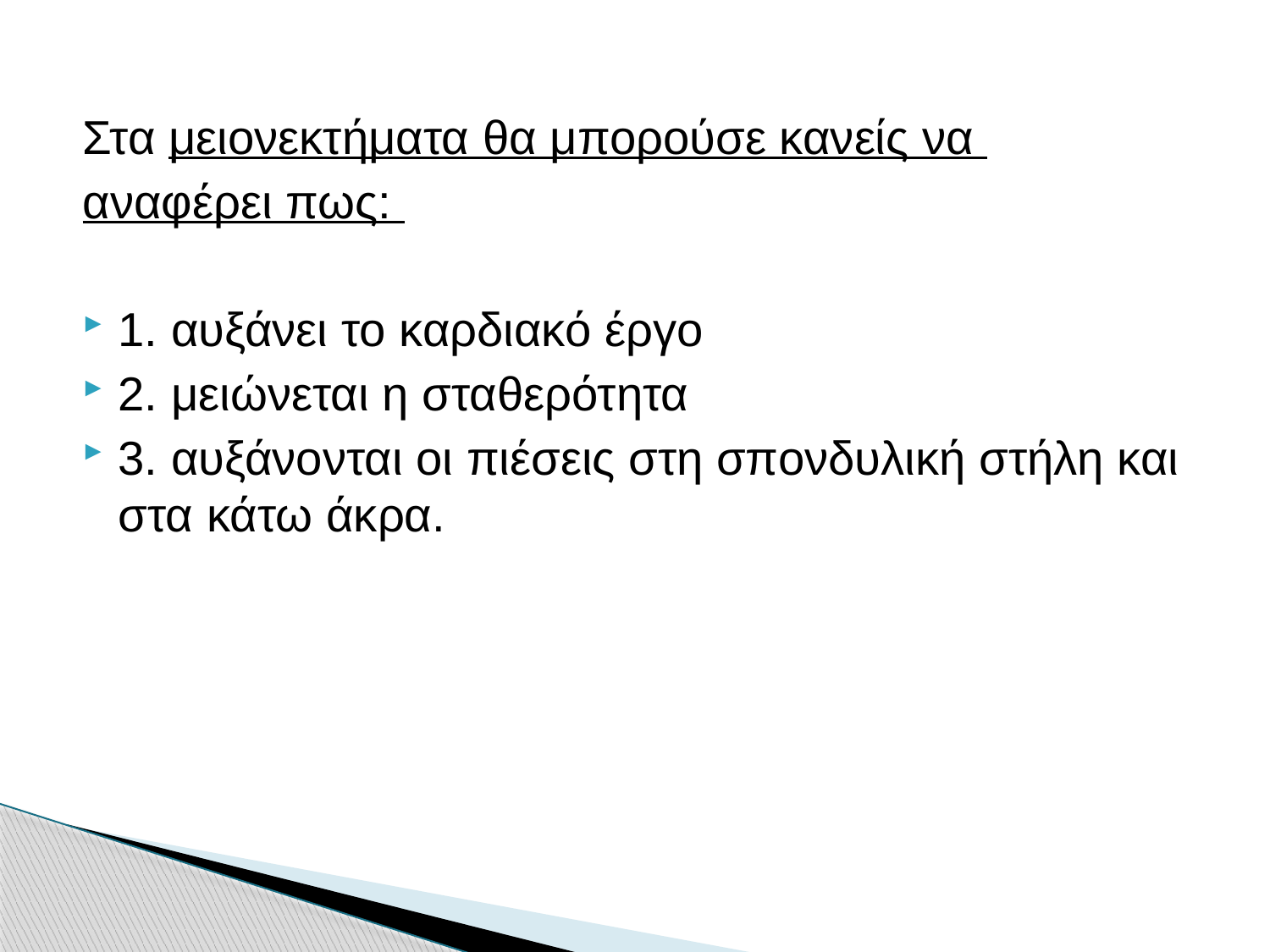

Στα μειονεκτήματα θα μπορούσε κανείς να
αναφέρει πως:

1. αυξάνει το καρδιακό έργο
2. μειώνεται η σταθερότητα
3. αυξάνονται οι πιέσεις στη σπονδυλική στήλη και στα κάτω άκρα.